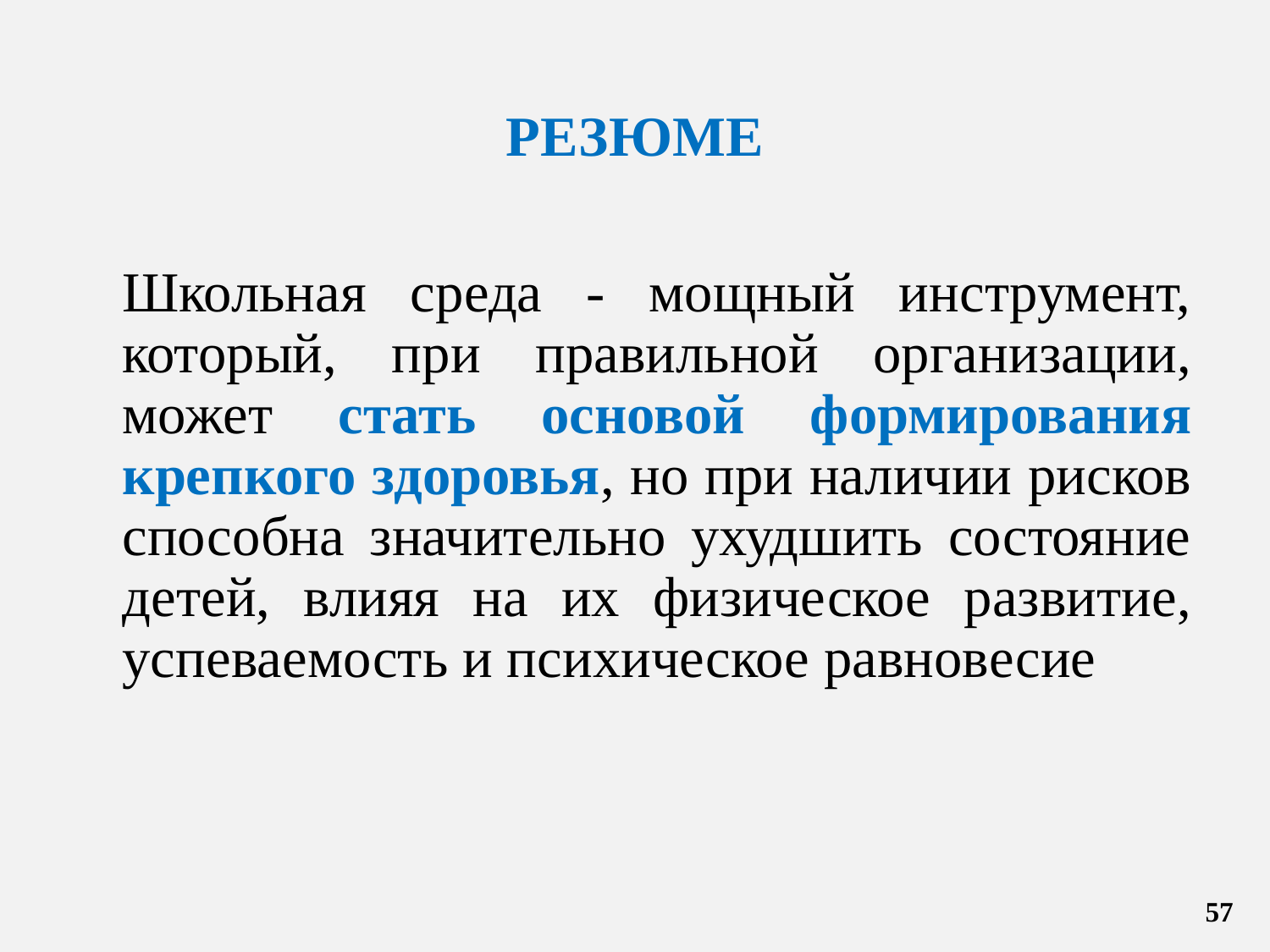

# РЕЗЮМЕ
Школьная среда - мощный инструмент, который, при правильной организации, может стать основой формирования крепкого здоровья, но при наличии рисков способна значительно ухудшить состояние детей, влияя на их физическое развитие, успеваемость и психическое равновесие
57